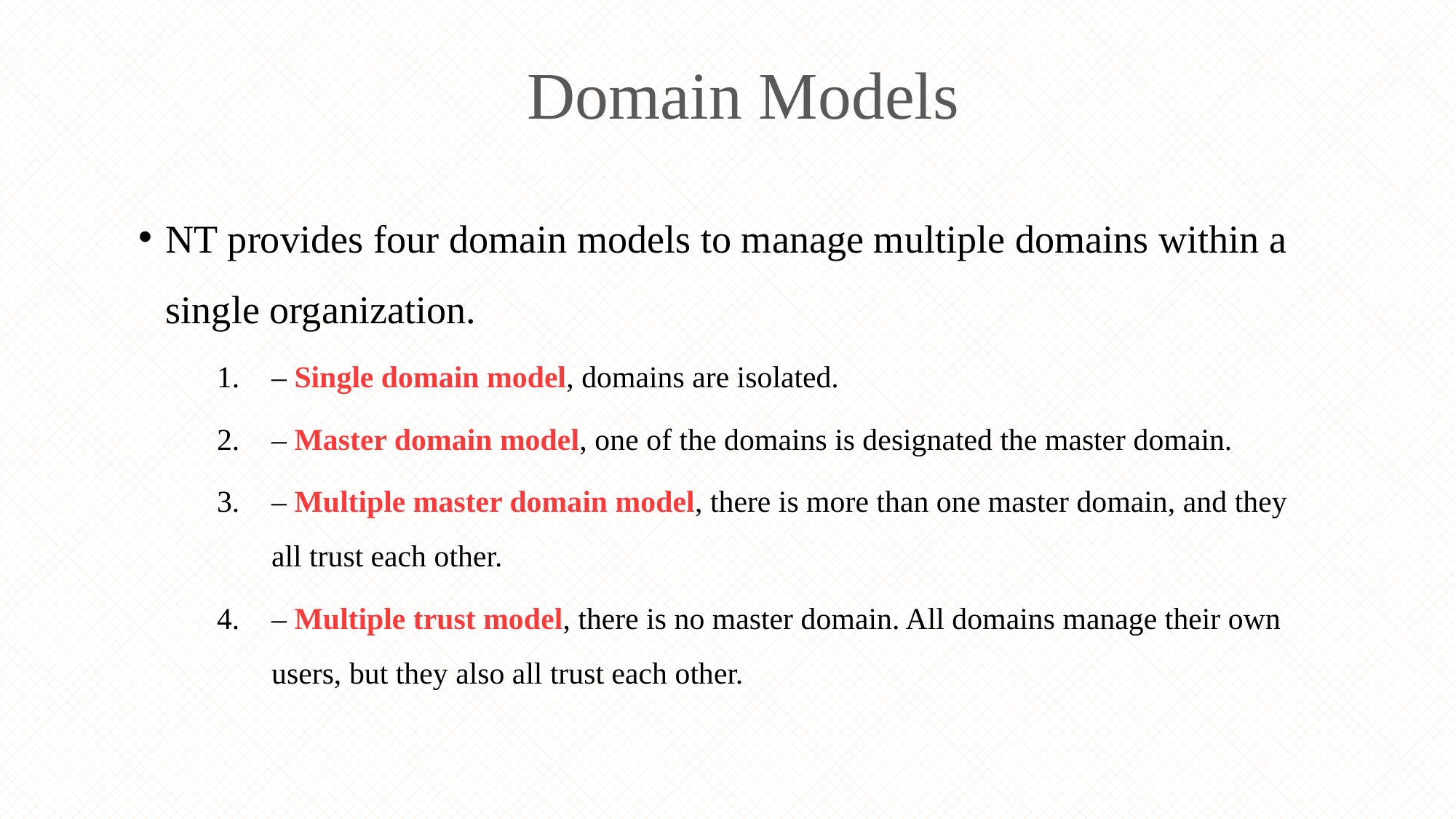

# Domain Models
NT provides four domain models to manage multiple domains within a single organization.
– Single domain model, domains are isolated.
– Master domain model, one of the domains is designated the master domain.
– Multiple master domain model, there is more than one master domain, and they all trust each other.
– Multiple trust model, there is no master domain. All domains manage their own users, but they also all trust each other.
33